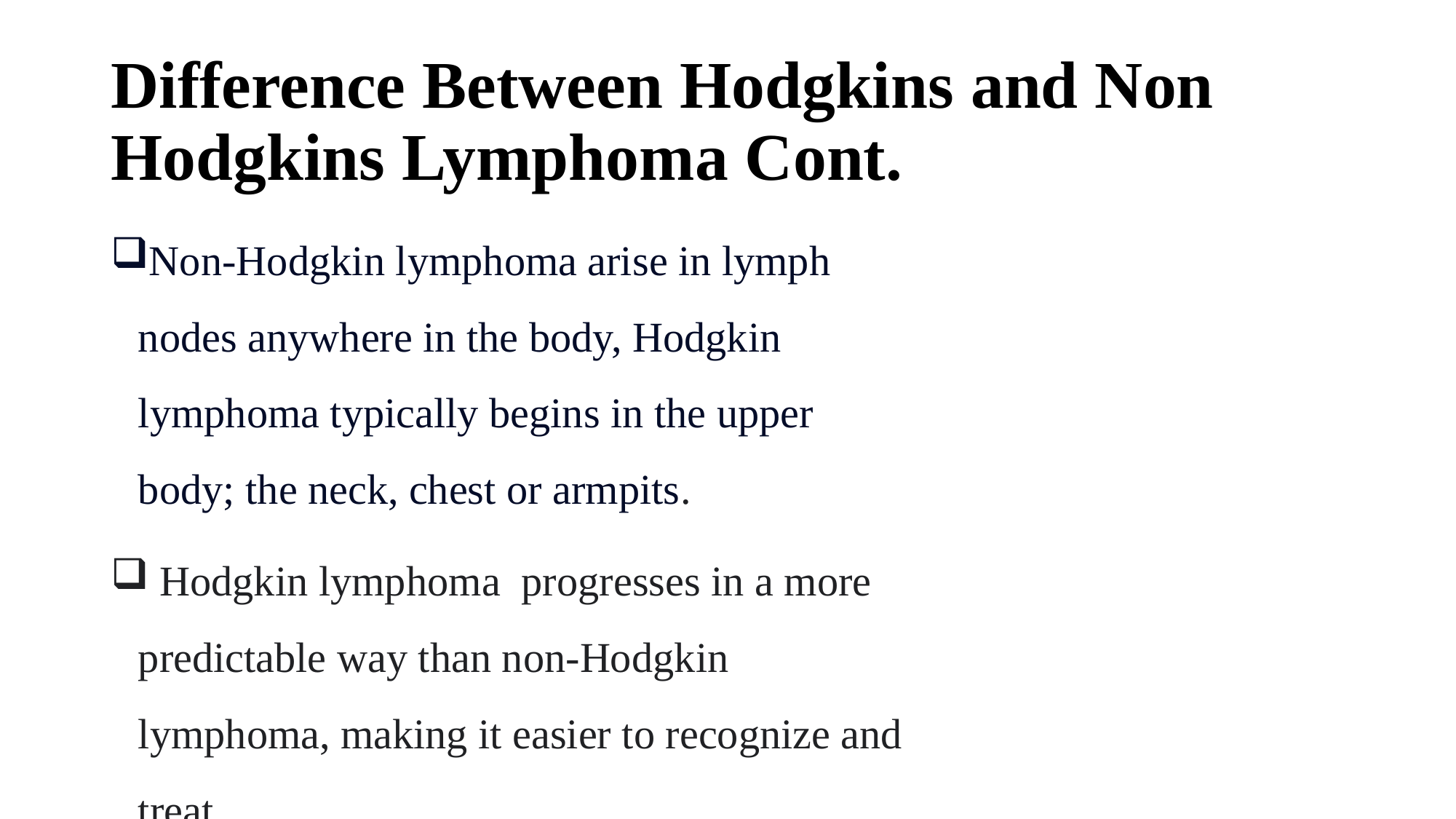

# Difference Between Hodgkins and Non Hodgkins Lymphoma Cont.
Non-Hodgkin lymphoma arise in lymph nodes anywhere in the body, Hodgkin lymphoma typically begins in the upper body; the neck, chest or armpits.
 Hodgkin lymphoma  progresses in a more predictable way than non-Hodgkin lymphoma, making it easier to recognize and treat.